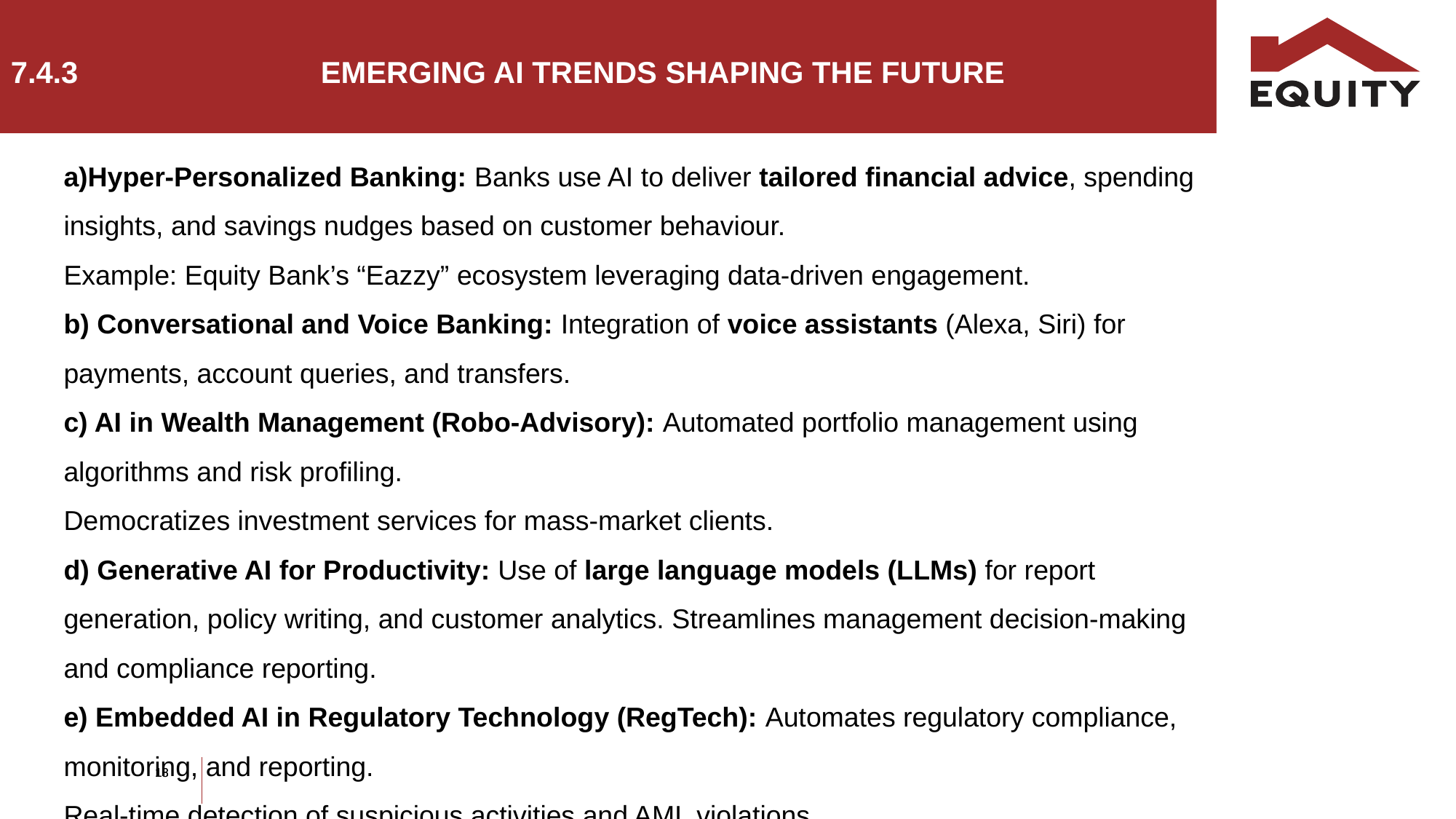

7.4.3                             EMERGING AI TRENDS SHAPING THE FUTURE

a)Hyper-Personalized Banking: Banks use AI to deliver tailored financial advice, spending insights, and savings nudges based on customer behaviour.
Example: Equity Bank’s “Eazzy” ecosystem leveraging data-driven engagement.
b) Conversational and Voice Banking: Integration of voice assistants (Alexa, Siri) for payments, account queries, and transfers.
c) AI in Wealth Management (Robo-Advisory): Automated portfolio management using algorithms and risk profiling.
Democratizes investment services for mass-market clients.
d) Generative AI for Productivity: Use of large language models (LLMs) for report generation, policy writing, and customer analytics. Streamlines management decision-making and compliance reporting.
e) Embedded AI in Regulatory Technology (RegTech): Automates regulatory compliance, monitoring, and reporting.
Real-time detection of suspicious activities and AML violations.